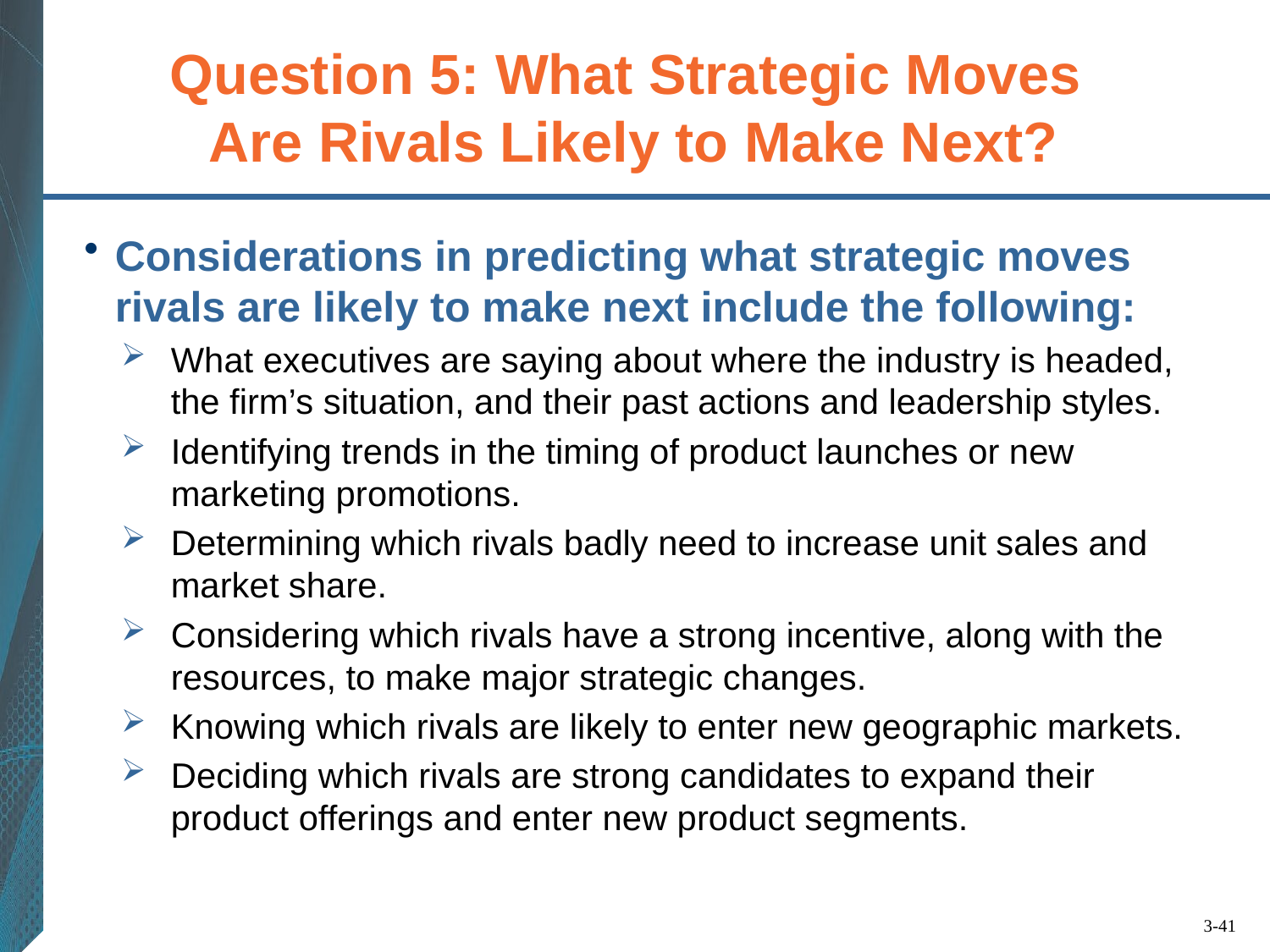

# Question 5: What Strategic Moves Are Rivals Likely to Make Next?
Considerations in predicting what strategic moves rivals are likely to make next include the following:
What executives are saying about where the industry is headed, the firm’s situation, and their past actions and leadership styles.
Identifying trends in the timing of product launches or new marketing promotions.
Determining which rivals badly need to increase unit sales and market share.
Considering which rivals have a strong incentive, along with the resources, to make major strategic changes.
Knowing which rivals are likely to enter new geographic markets.
Deciding which rivals are strong candidates to expand their product offerings and enter new product segments.